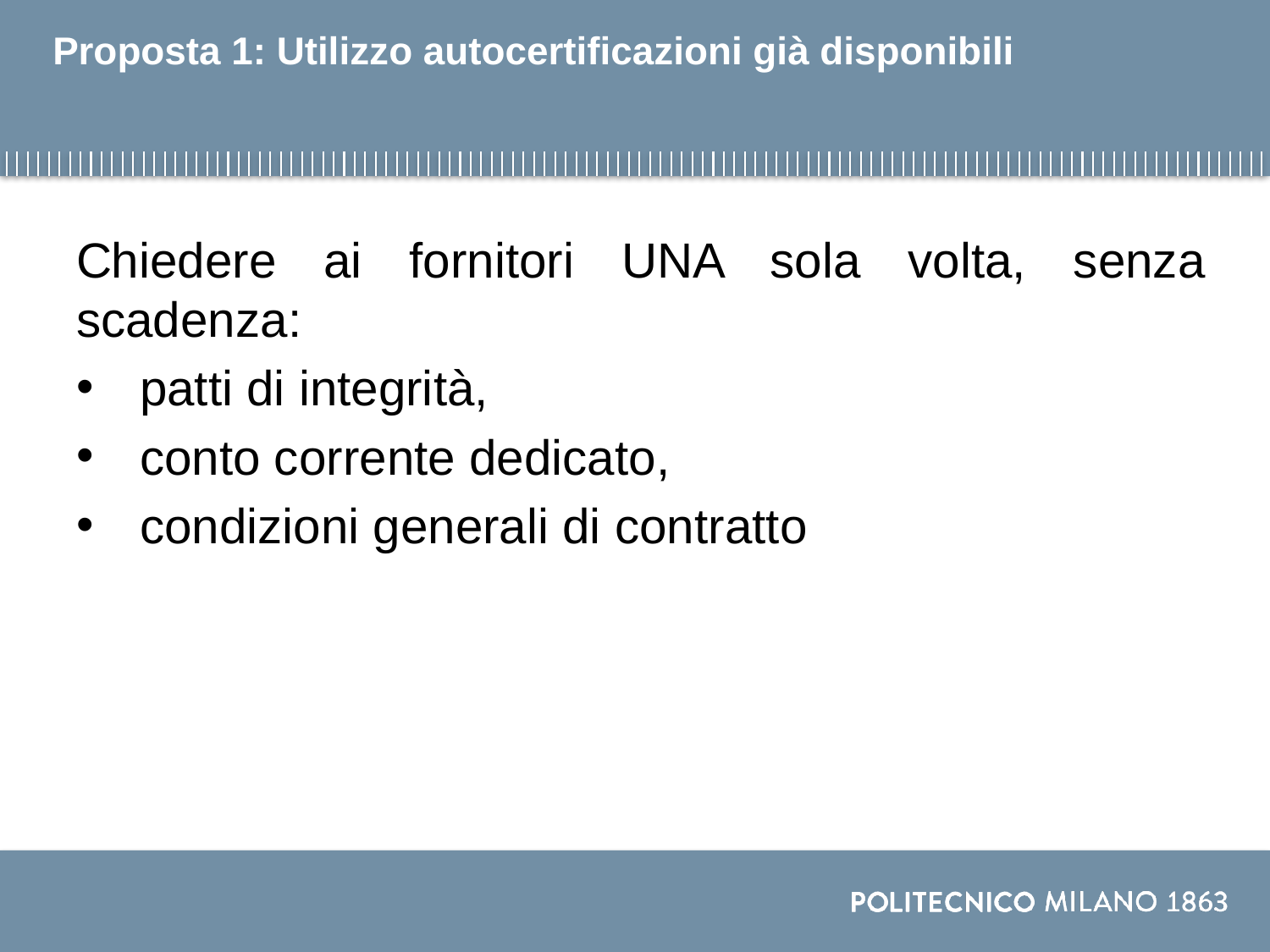

# Proposta 1: Utilizzo autocertificazioni già disponibili
Chiedere ai fornitori UNA sola volta, senza scadenza:
patti di integrità,
conto corrente dedicato,
condizioni generali di contratto